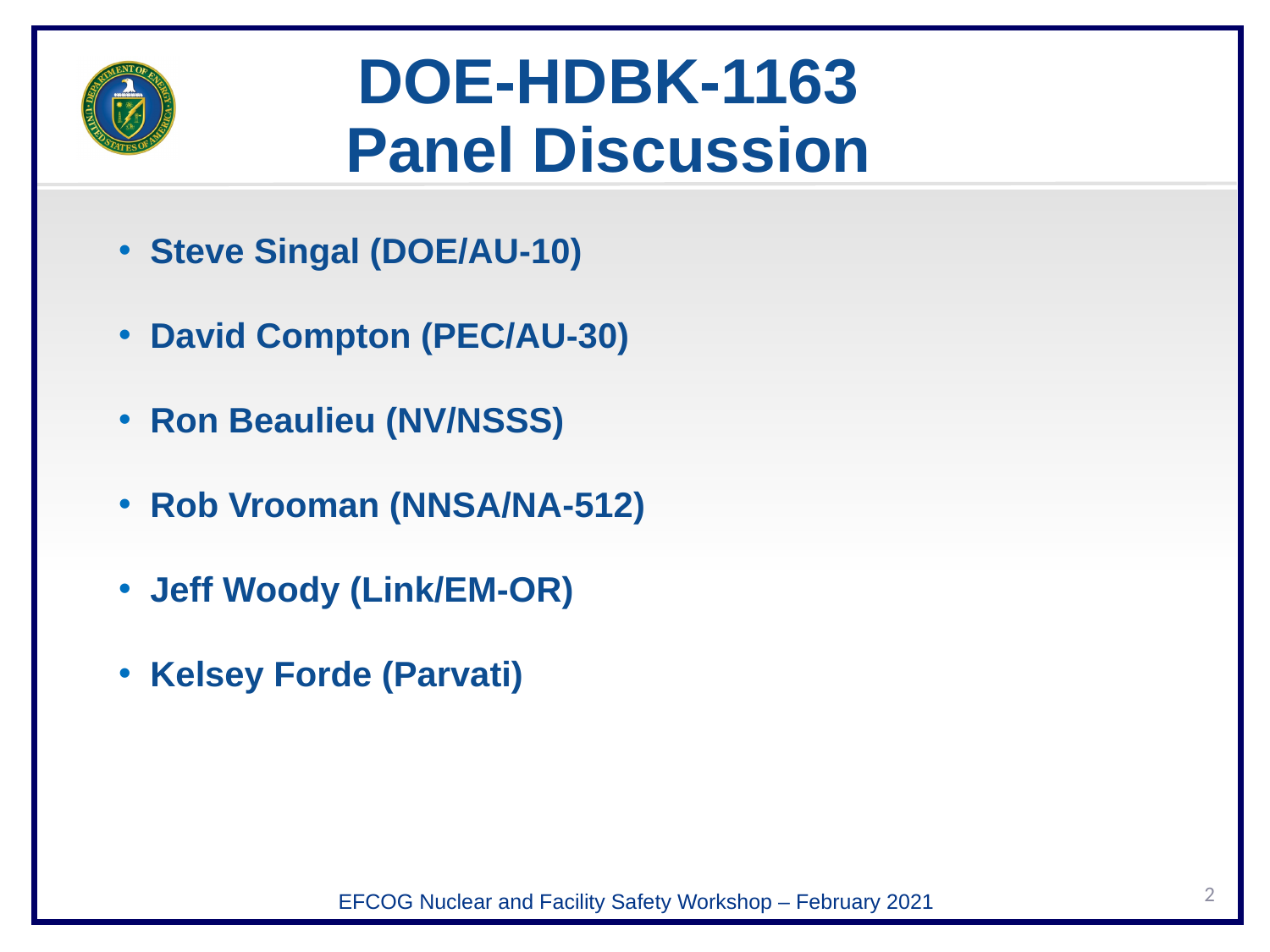

# DOE-HDBK-1163 Panel Discussion
Steve Singal (DOE/AU-10)
David Compton (PEC/AU-30)
Ron Beaulieu (NV/NSSS)
Rob Vrooman (NNSA/NA-512)
Jeff Woody (Link/EM-OR)
Kelsey Forde (Parvati)

2